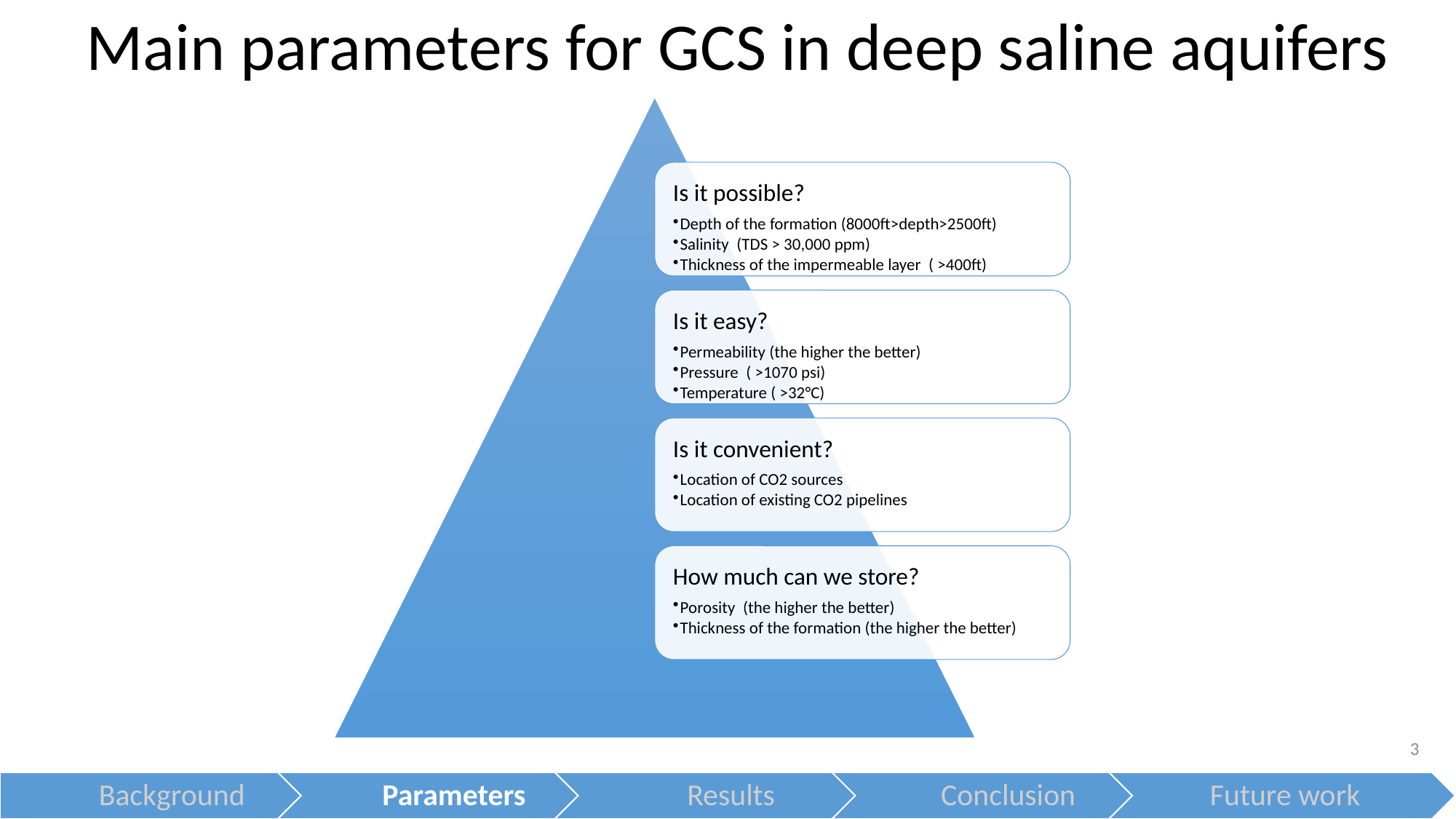

# Main parameters for GCS in deep saline aquifers
Is it possible?
Depth of the formation (8000ft>depth>2500ft)
Salinity  (TDS > 30,000 ppm)
Thickness of the impermeable layer  ( >400ft)
Is it easy?
Permeability (the higher the better)
Pressure  ( >1070 psi)
Temperature ( >32°C)
Is it convenient?
Location of CO2 sources
Location of existing CO2 pipelines
How much can we store?
Porosity  (the higher the better)
Thickness of the formation (the higher the better)
3
Background
Parameters
Results
Conclusion
Future work